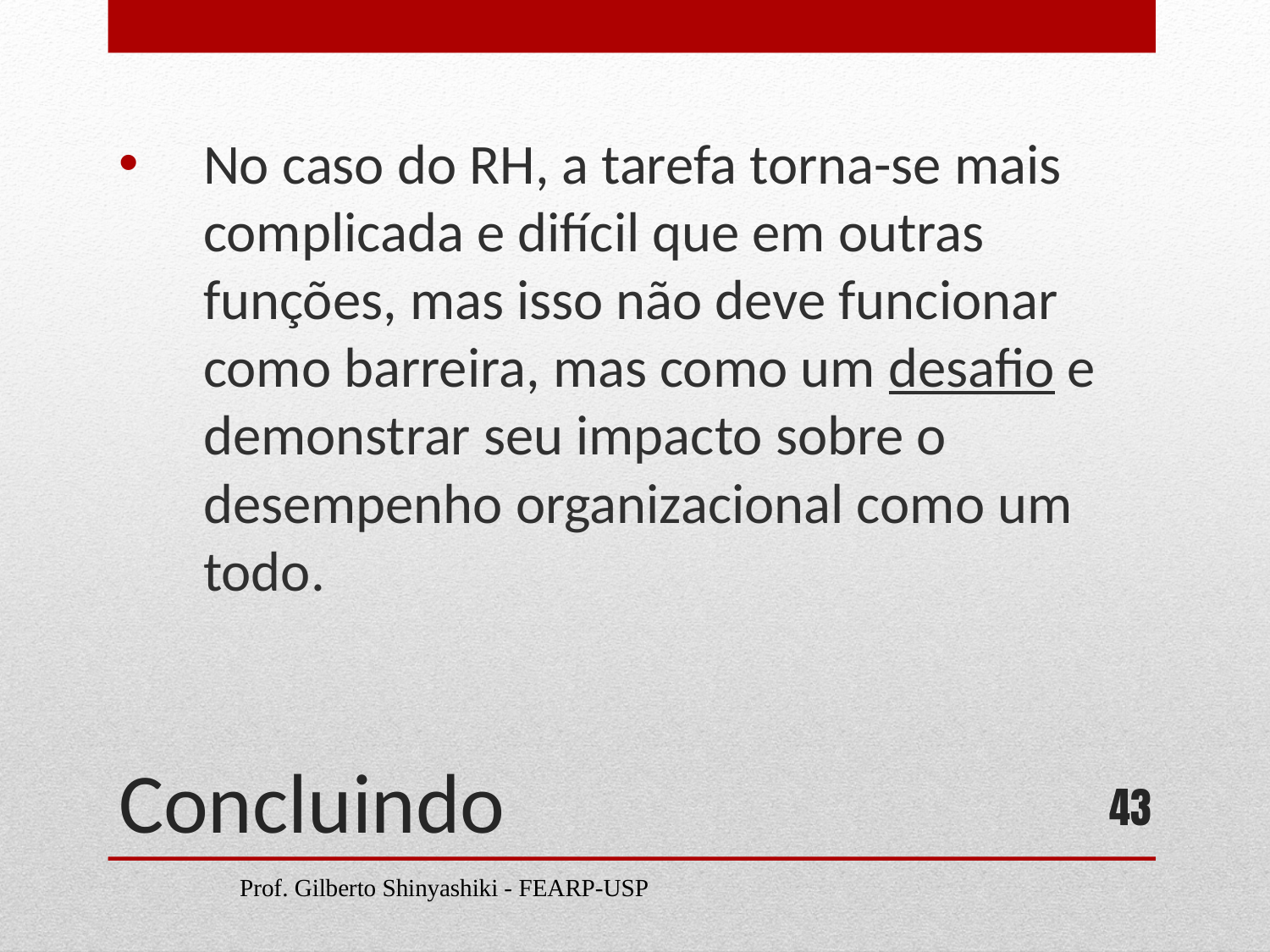

No caso do RH, a tarefa torna-se mais complicada e difícil que em outras funções, mas isso não deve funcionar como barreira, mas como um desafio e demonstrar seu impacto sobre o desempenho organizacional como um todo.
# Concluindo
43
Prof. Gilberto Shinyashiki - FEARP-USP